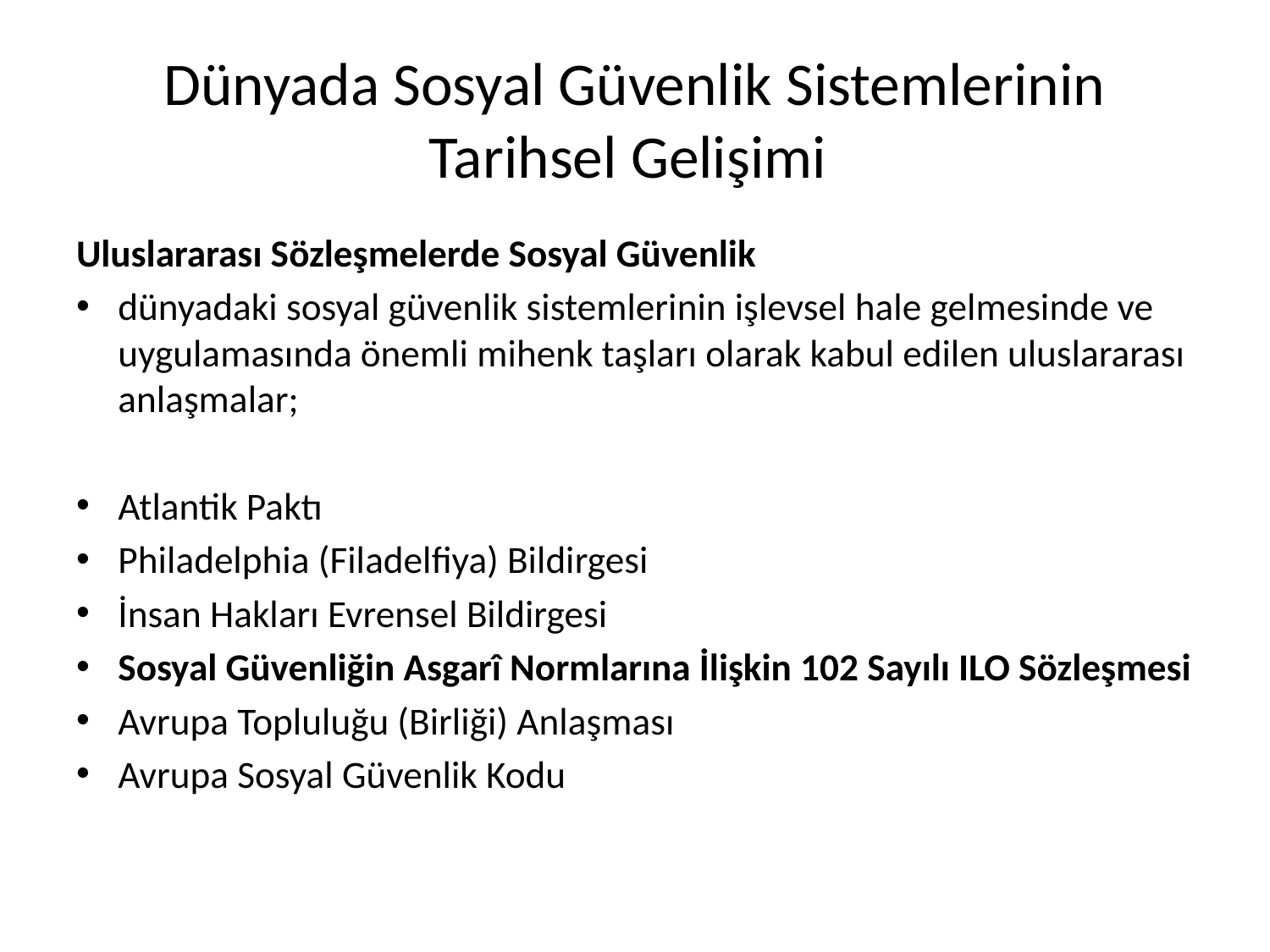

# Dünyada Sosyal Güvenlik Sistemlerinin Tarihsel Gelişimi
Uluslararası Sözleşmelerde Sosyal Güvenlik
dünyadaki sosyal güvenlik sistemlerinin işlevsel hale gelmesinde ve uygulamasında önemli mihenk taşları olarak kabul edilen uluslararası anlaşmalar;

Atlantik Paktı
Philadelphia (Filadelfiya) Bildirgesi
İnsan Hakları Evrensel Bildirgesi
Sosyal Güvenliğin Asgarî Normlarına İlişkin 102 Sayılı ILO Sözleşmesi
Avrupa Topluluğu (Birliği) Anlaşması
Avrupa Sosyal Güvenlik Kodu